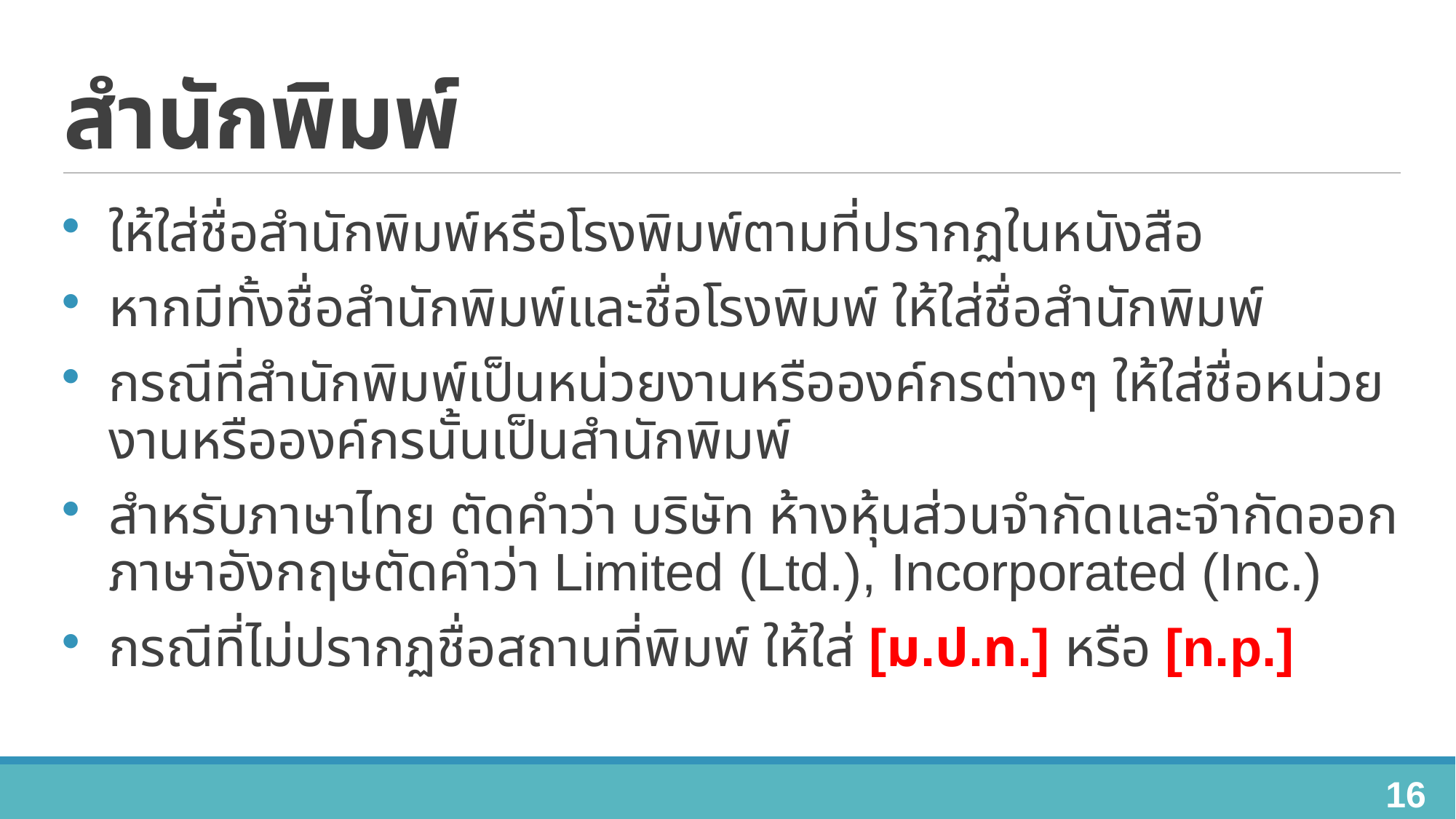

# สำนักพิมพ์
ให้ใส่ชื่อสำนักพิมพ์หรือโรงพิมพ์ตามที่ปรากฏในหนังสือ
หากมีทั้งชื่อสำนักพิมพ์และชื่อโรงพิมพ์ ให้ใส่ชื่อสำนักพิมพ์
กรณีที่สำนักพิมพ์เป็นหน่วยงานหรือองค์กรต่างๆ ให้ใส่ชื่อหน่วยงานหรือองค์กรนั้นเป็นสำนักพิมพ์
สำหรับภาษาไทย ตัดคำว่า บริษัท ห้างหุ้นส่วนจำกัดและจำกัดออก ภาษาอังกฤษตัดคำว่า Limited (Ltd.), Incorporated (Inc.)
กรณีที่ไม่ปรากฏชื่อสถานที่พิมพ์ ให้ใส่ [ม.ป.ท.] หรือ [n.p.]
16